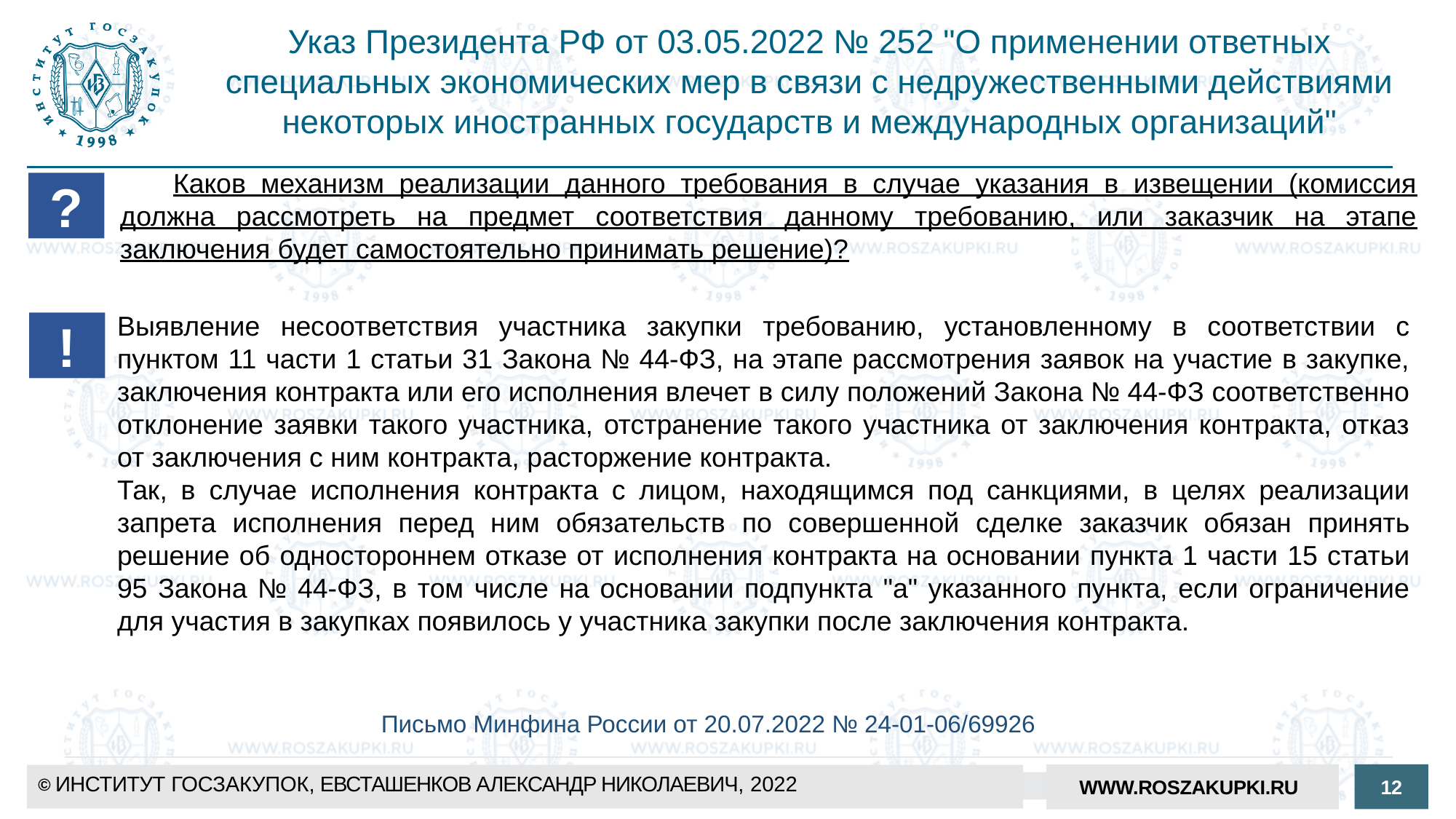

Указ Президента РФ от 03.05.2022 № 252 "О применении ответных специальных экономических мер в связи с недружественными действиями некоторых иностранных государств и международных организаций"

Каков механизм реализации данного требования в случае указания в извещении (комиссия должна рассмотреть на предмет соответствия данному требованию, или заказчик на этапе заключения будет самостоятельно принимать решение)?
?
Выявление несоответствия участника закупки требованию, установленному в соответствии с пунктом 11 части 1 статьи 31 Закона № 44-ФЗ, на этапе рассмотрения заявок на участие в закупке, заключения контракта или его исполнения влечет в силу положений Закона № 44-ФЗ соответственно отклонение заявки такого участника, отстранение такого участника от заключения контракта, отказ от заключения с ним контракта, расторжение контракта.
Так, в случае исполнения контракта с лицом, находящимся под санкциями, в целях реализации запрета исполнения перед ним обязательств по совершенной сделке заказчик обязан принять решение об одностороннем отказе от исполнения контракта на основании пункта 1 части 15 статьи 95 Закона № 44-ФЗ, в том числе на основании подпункта "а" указанного пункта, если ограничение для участия в закупках появилось у участника закупки после заключения контракта.
!
Письмо Минфина России от 20.07.2022 № 24-01-06/69926